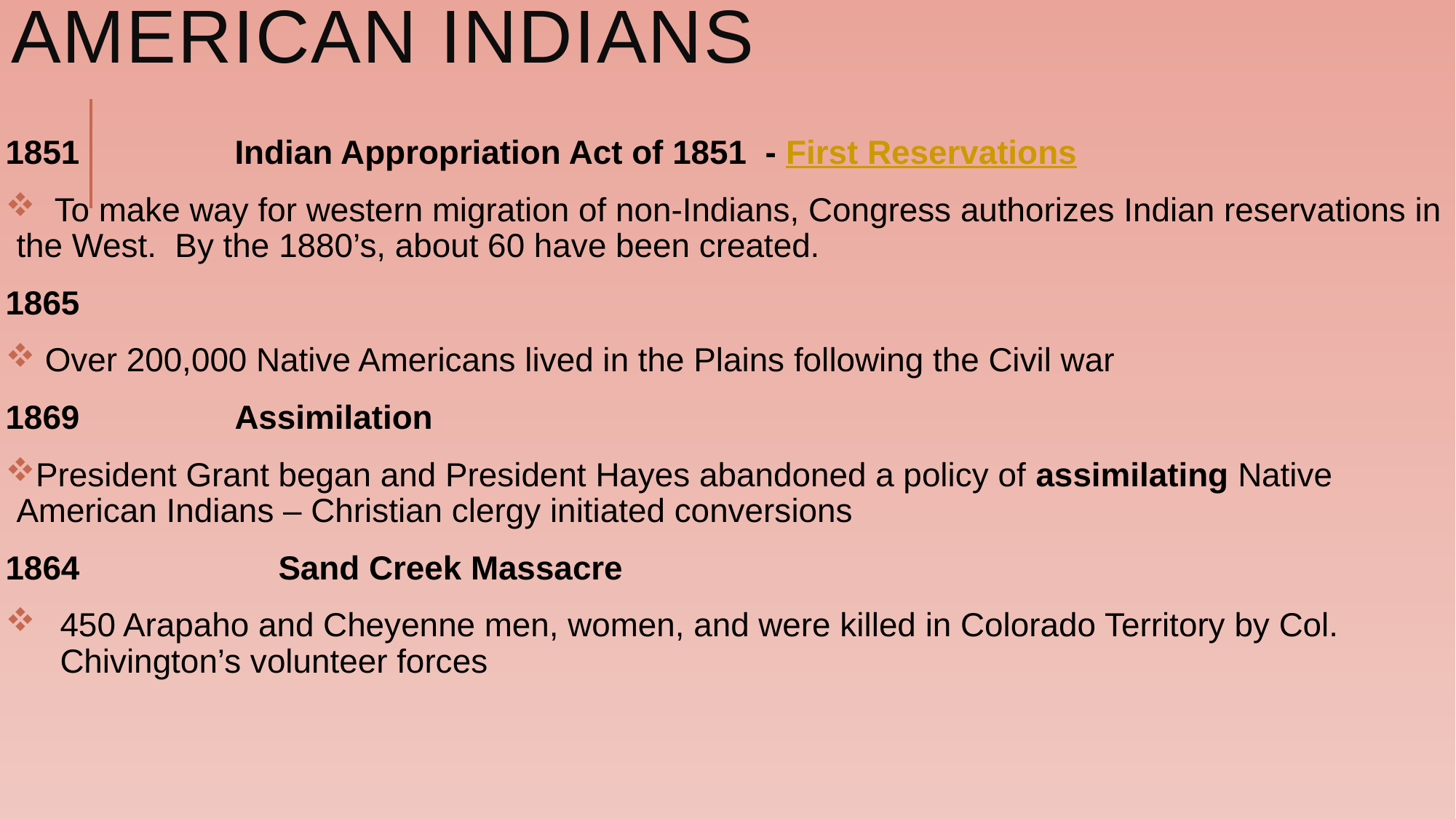

# American Indians
1851		Indian Appropriation Act of 1851  - First Reservations
  To make way for western migration of non-Indians, Congress authorizes Indian reservations in the West.  By the 1880’s, about 60 have been created.
1865
 Over 200,000 Native Americans lived in the Plains following the Civil war
1869		Assimilation
President Grant began and President Hayes abandoned a policy of assimilating Native American Indians – Christian clergy initiated conversions
1864		Sand Creek Massacre
450 Arapaho and Cheyenne men, women, and were killed in Colorado Territory by Col. Chivington’s volunteer forces